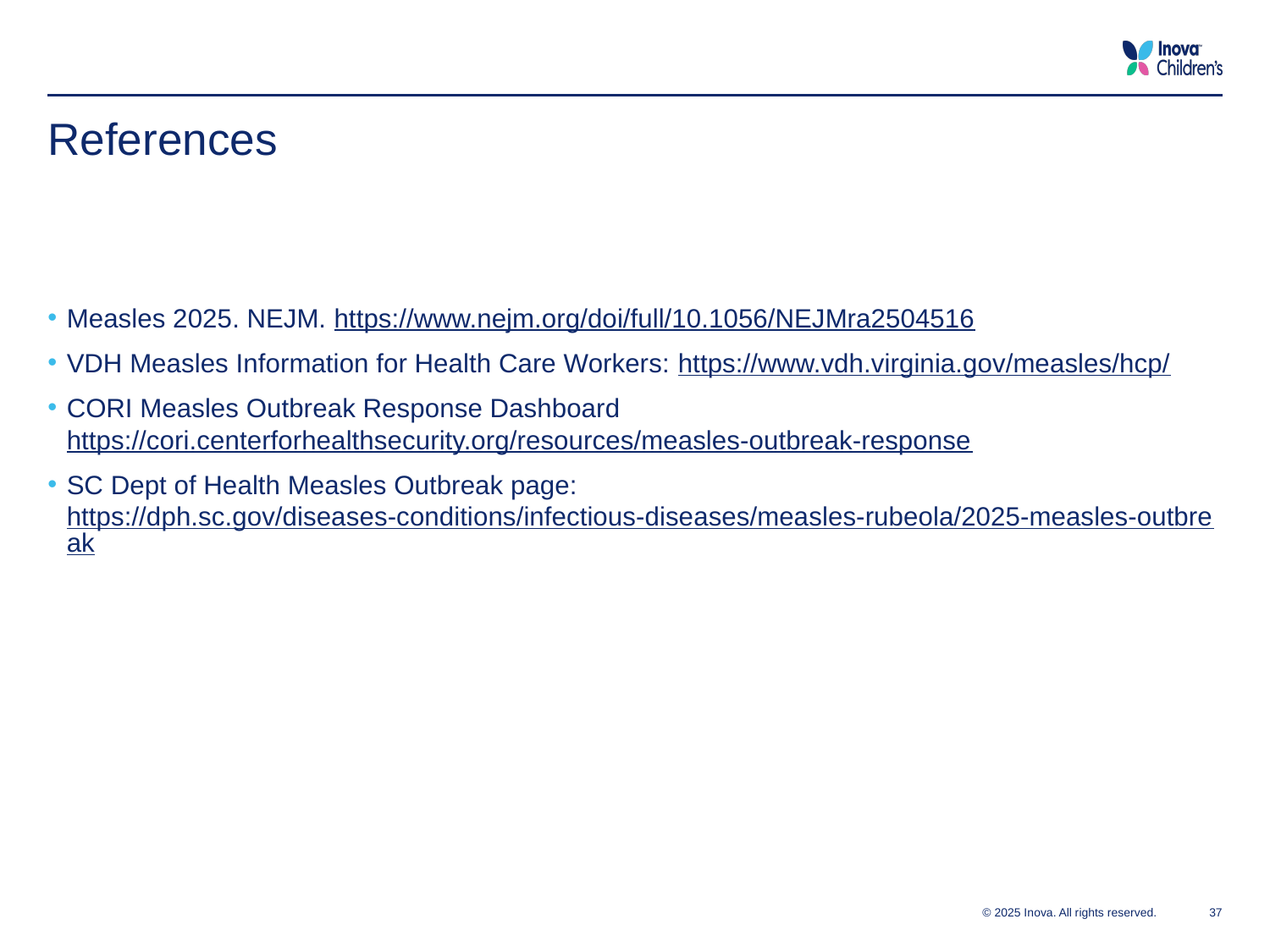

# References
Measles 2025. NEJM. https://www.nejm.org/doi/full/10.1056/NEJMra2504516
VDH Measles Information for Health Care Workers: https://www.vdh.virginia.gov/measles/hcp/
CORI Measles Outbreak Response Dashboard https://cori.centerforhealthsecurity.org/resources/measles-outbreak-response
SC Dept of Health Measles Outbreak page: https://dph.sc.gov/diseases-conditions/infectious-diseases/measles-rubeola/2025-measles-outbreak

© 2025 Inova. All rights reserved.
37